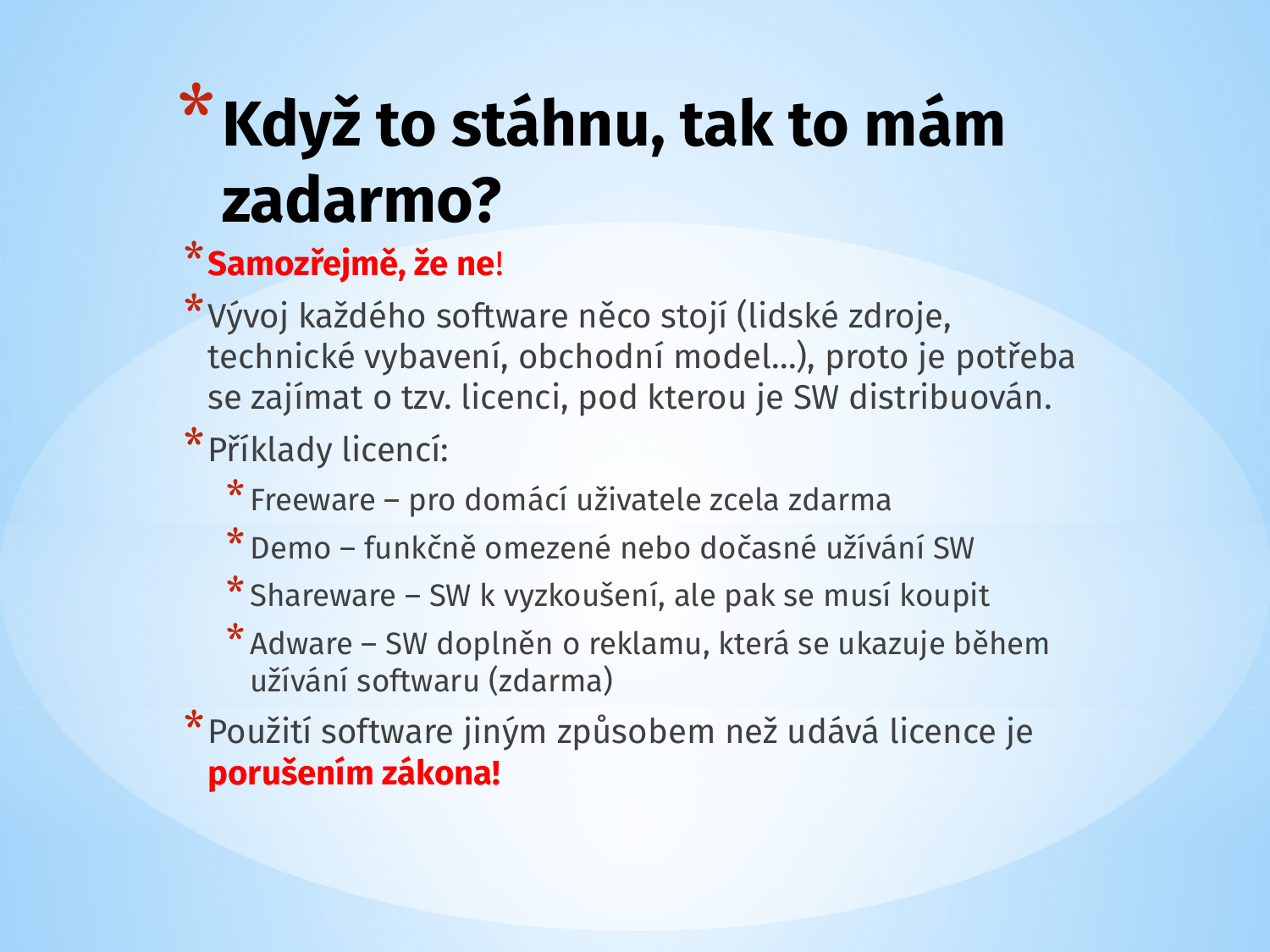

# Když to stáhnu, tak to mám zadarmo?
Samozřejmě, že ne!
Vývoj každého software něco stojí (lidské zdroje, technické vybavení, obchodní model…), proto je potřeba se zajímat o tzv. licenci, pod kterou je SW distribuován.
Příklady licencí:
Freeware – pro domácí uživatele zcela zdarma
Demo – funkčně omezené nebo dočasné užívání SW
Shareware – SW k vyzkoušení, ale pak se musí koupit
Adware – SW doplněn o reklamu, která se ukazuje během užívání softwaru (zdarma)
Použití software jiným způsobem než udává licence je porušením zákona!